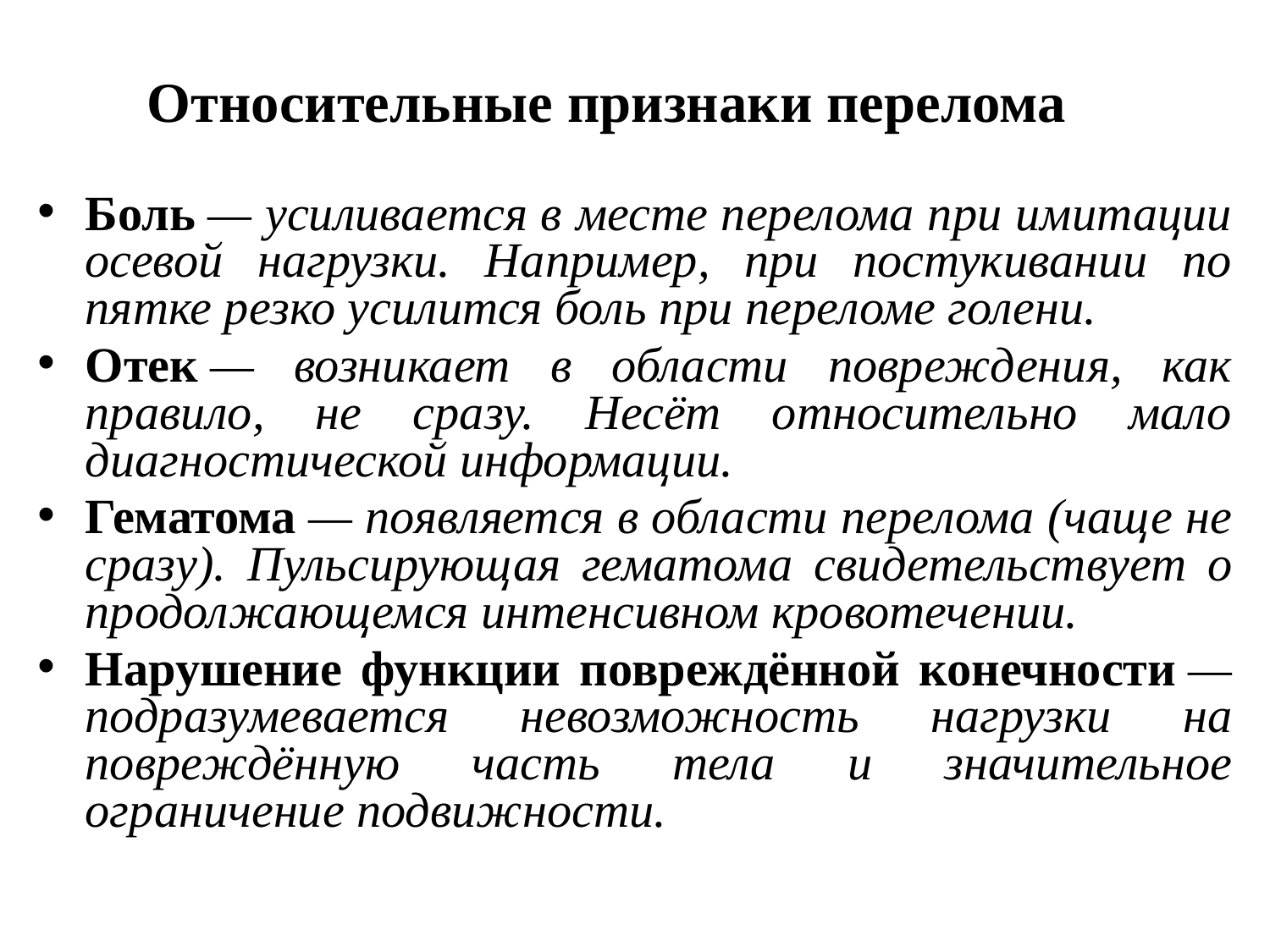

# Относительные признаки перелома
Боль — усиливается в месте перелома при имитации осевой нагрузки. Например, при постукивании по пятке резко усилится боль при переломе голени.
Отек — возникает в области повреждения, как правило, не сразу. Несёт относительно мало диагностической информации.
Гематома — появляется в области перелома (чаще не сразу). Пульсирующая гематома свидетельствует о продолжающемся интенсивном кровотечении.
Нарушение функции повреждённой конечности — подразумевается невозможность нагрузки на повреждённую часть тела и значительное ограничение подвижности.